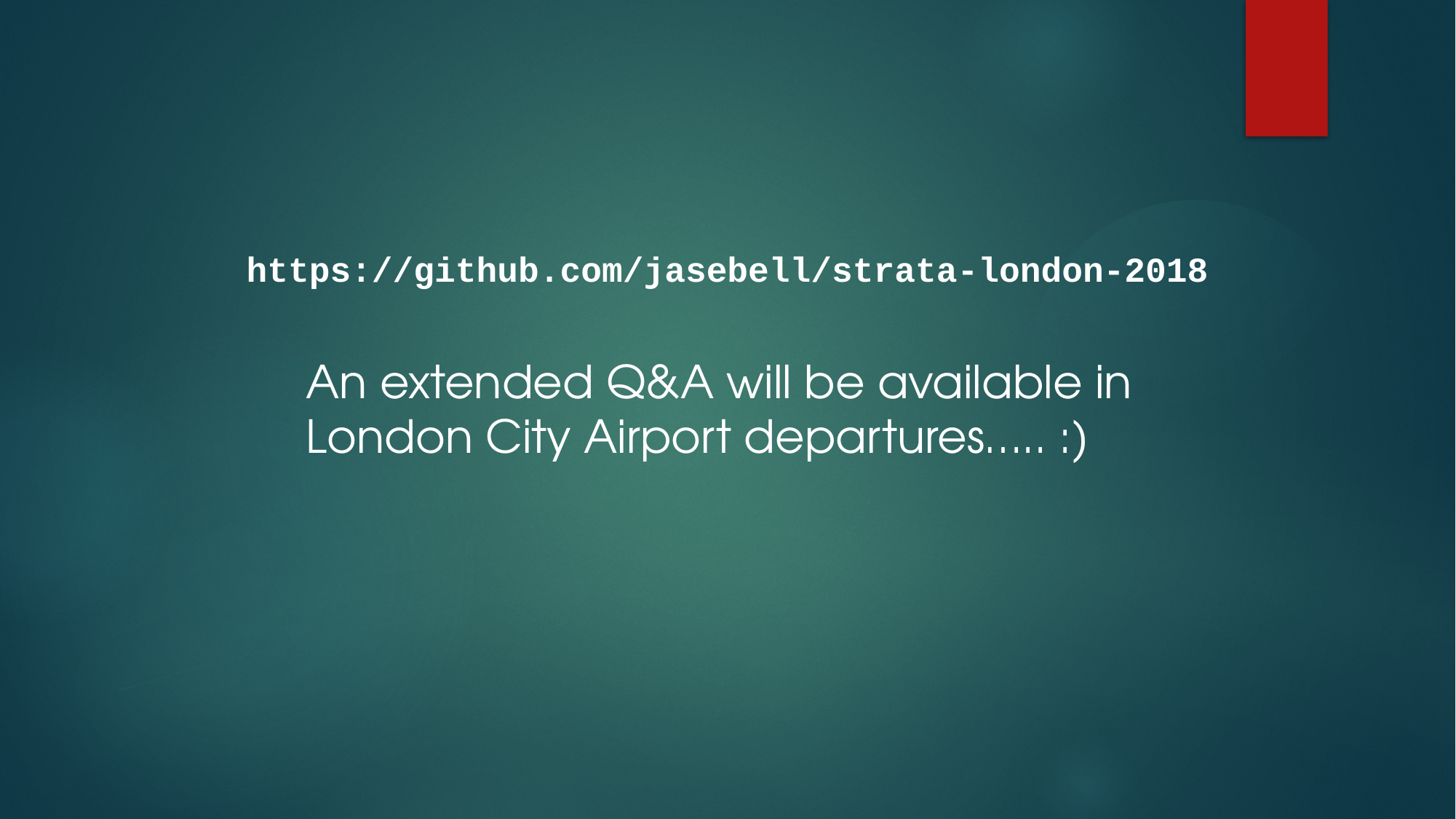

https://github.com/jasebell/strata-london-2018
An extended Q&A will be available in London City Airport departures….. :)